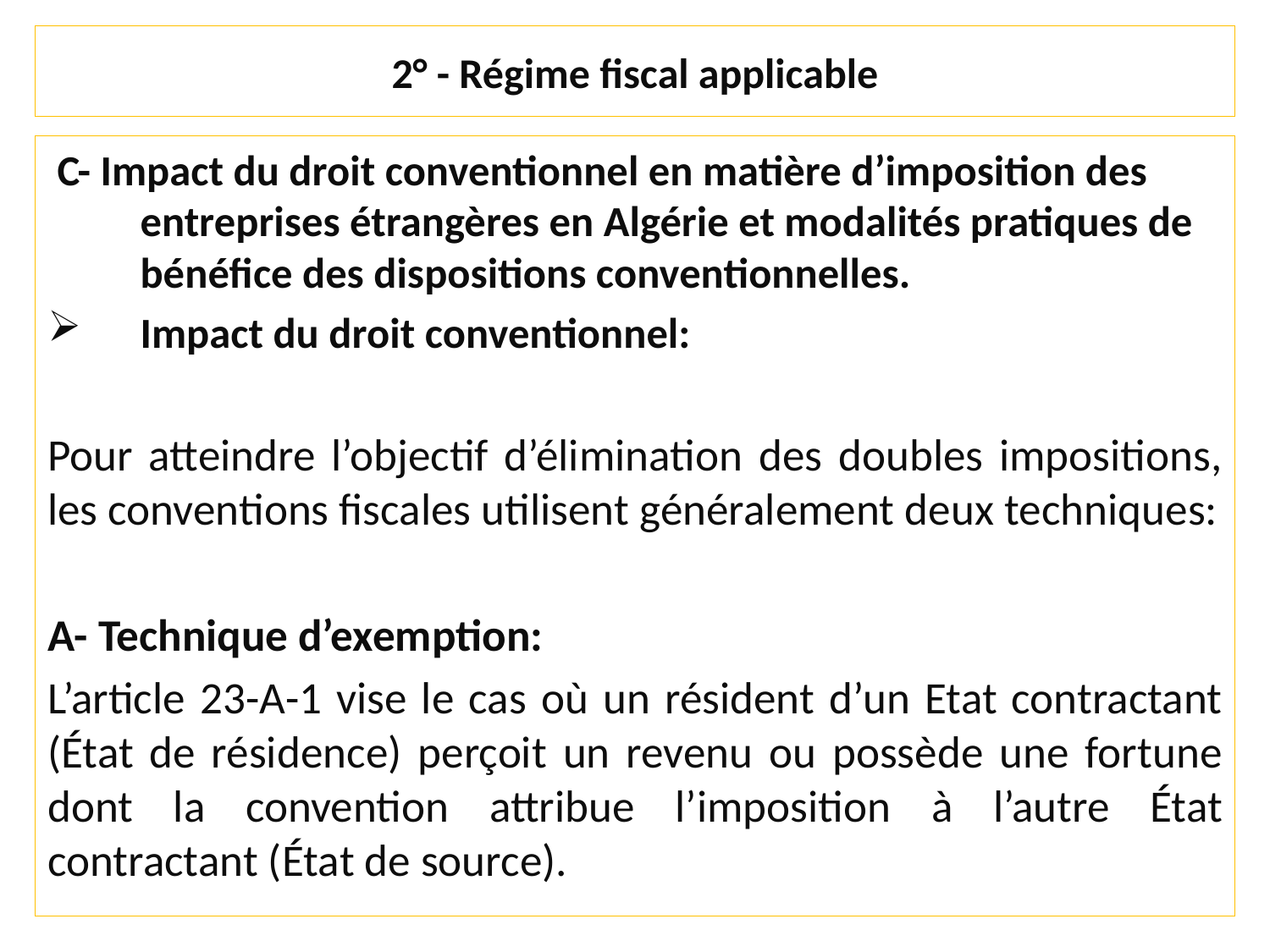

# 2° - Régime fiscal applicable
 C- Impact du droit conventionnel en matière d’imposition des entreprises étrangères en Algérie et modalités pratiques de bénéfice des dispositions conventionnelles.
Impact du droit conventionnel:

Pour atteindre l’objectif d’élimination des doubles impositions, les conventions fiscales utilisent généralement deux techniques:

A- Technique d’exemption:
L’article 23-A-1 vise le cas où un résident d’un Etat contractant (État de résidence) perçoit un revenu ou possède une fortune dont la convention attribue l’imposition à l’autre État contractant (État de source).